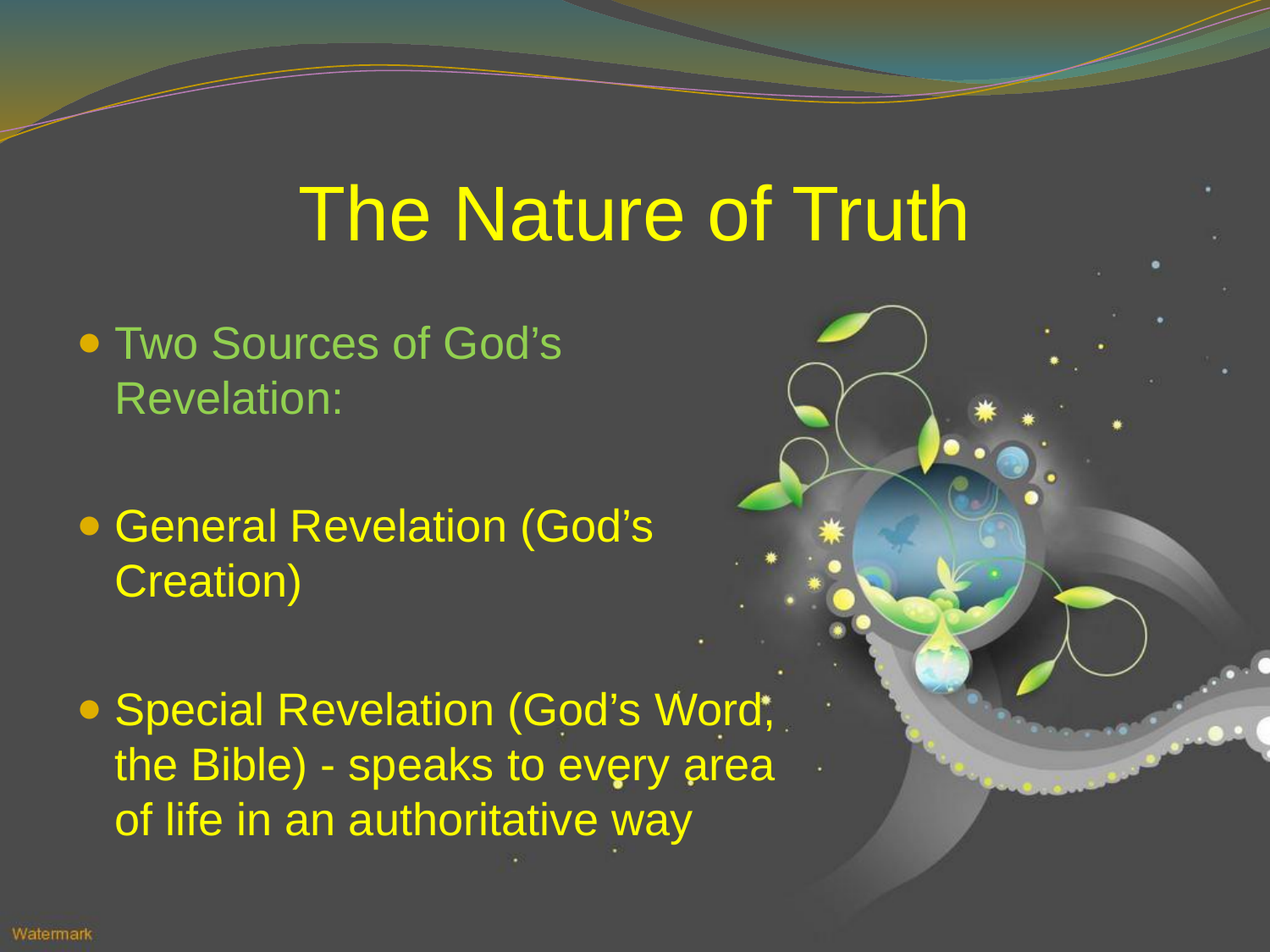

# The Nature of Truth
Two Sources of God’s Revelation:

General Revelation (God’s Creation)

Special Revelation (God’s Word, the Bible) - speaks to every area of life in an authoritative way